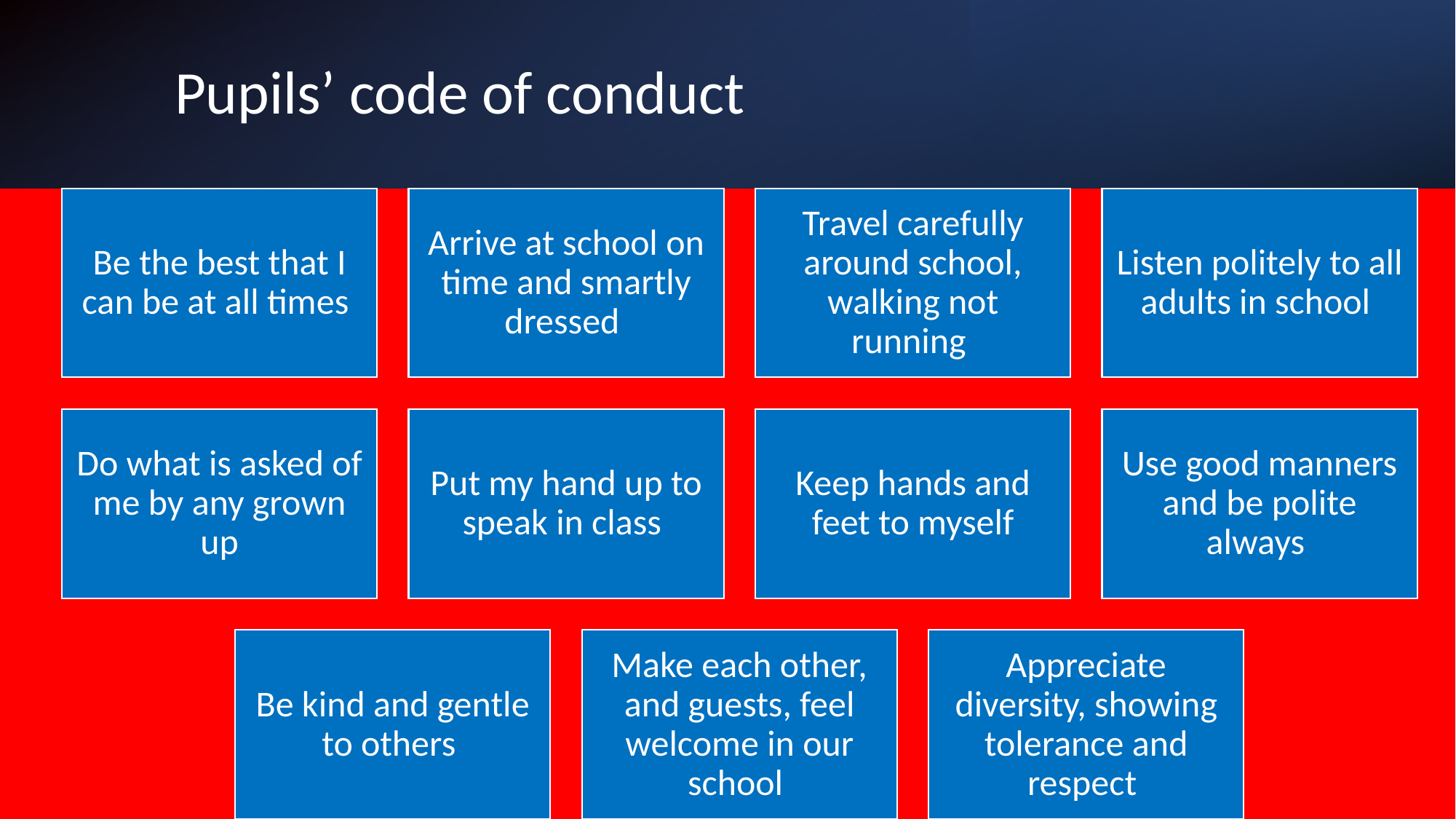

# Pupils’ code of conduct
Be the best that I can be at all times
Arrive at school on time and smartly dressed
Travel carefully around school, walking not running
Listen politely to all adults in school
Do what is asked of me by any grown up
Put my hand up to speak in class
Keep hands and feet to myself
Use good manners and be polite always
Be kind and gentle to others
Make each other, and guests, feel welcome in our school
Appreciate diversity, showing tolerance and respect